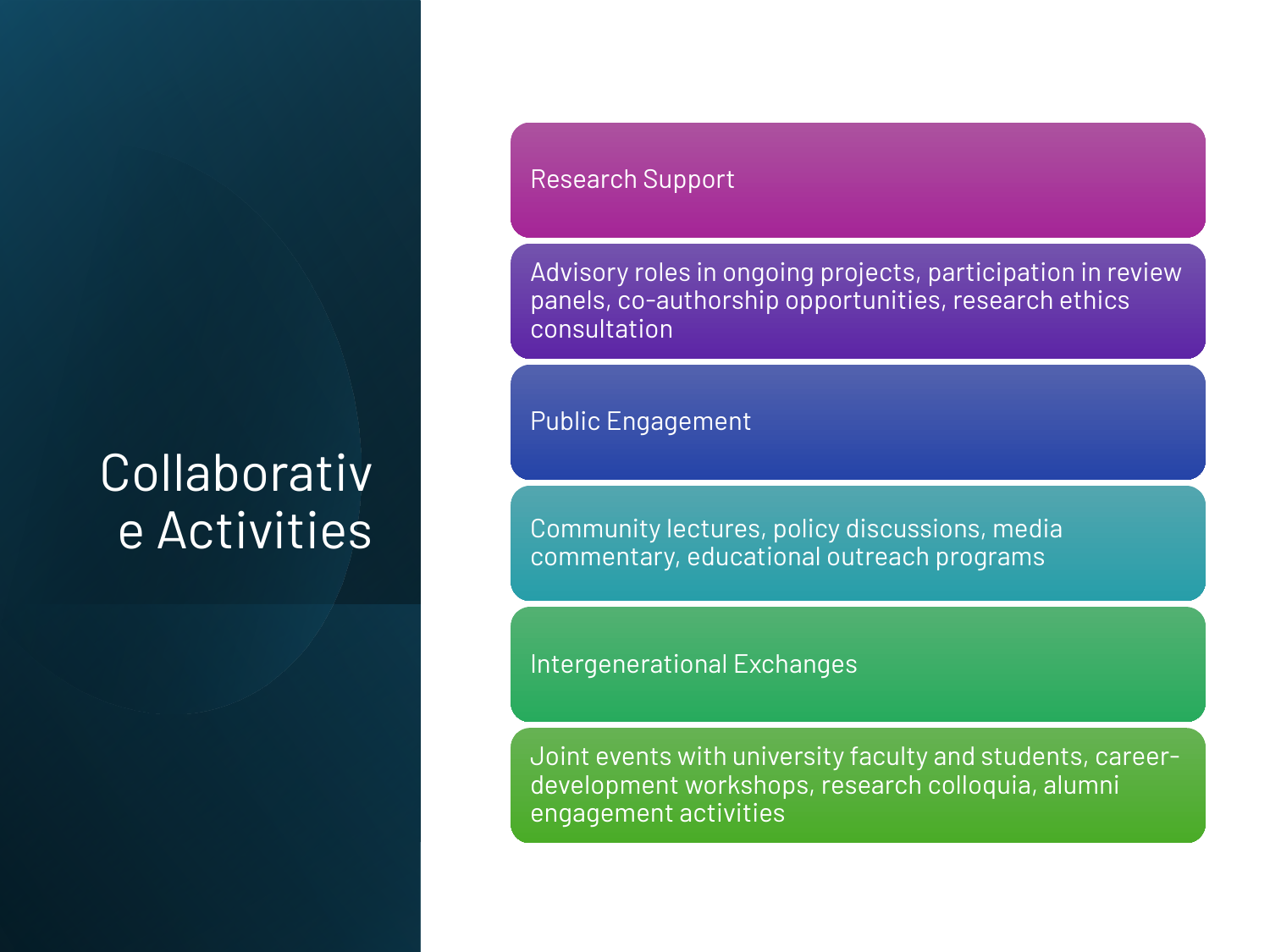

Research Support
Advisory roles in ongoing projects, participation in review panels, co-authorship opportunities, research ethics consultation
Public Engagement
Community lectures, policy discussions, media commentary, educational outreach programs
Intergenerational Exchanges
Joint events with university faculty and students, career-development workshops, research colloquia, alumni engagement activities

# Collaborative Activities